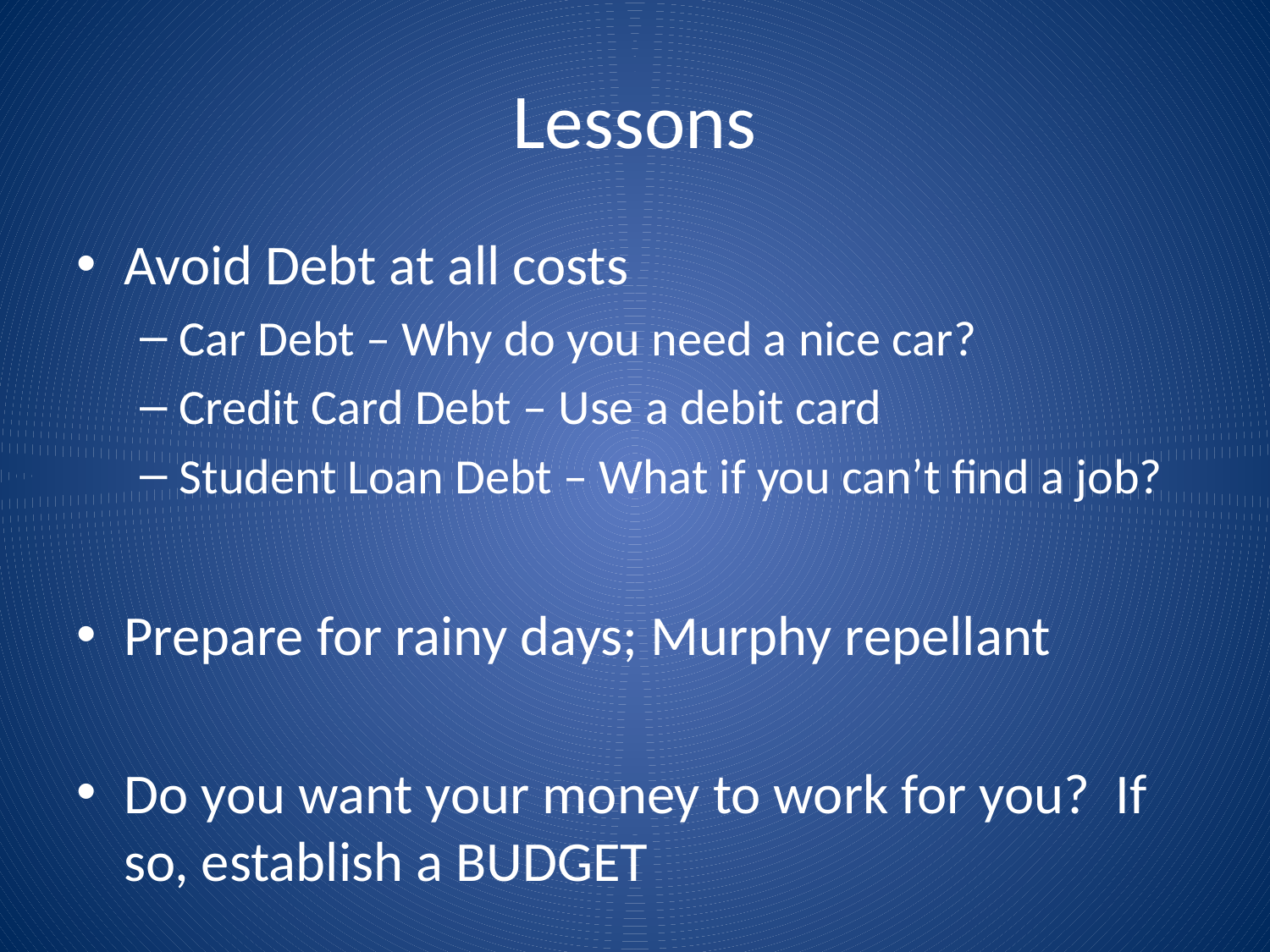

# Lessons
Avoid Debt at all costs
Car Debt – Why do you need a nice car?
Credit Card Debt – Use a debit card
Student Loan Debt – What if you can’t find a job?

Prepare for rainy days; Murphy repellant

Do you want your money to work for you?  If so, establish a BUDGET